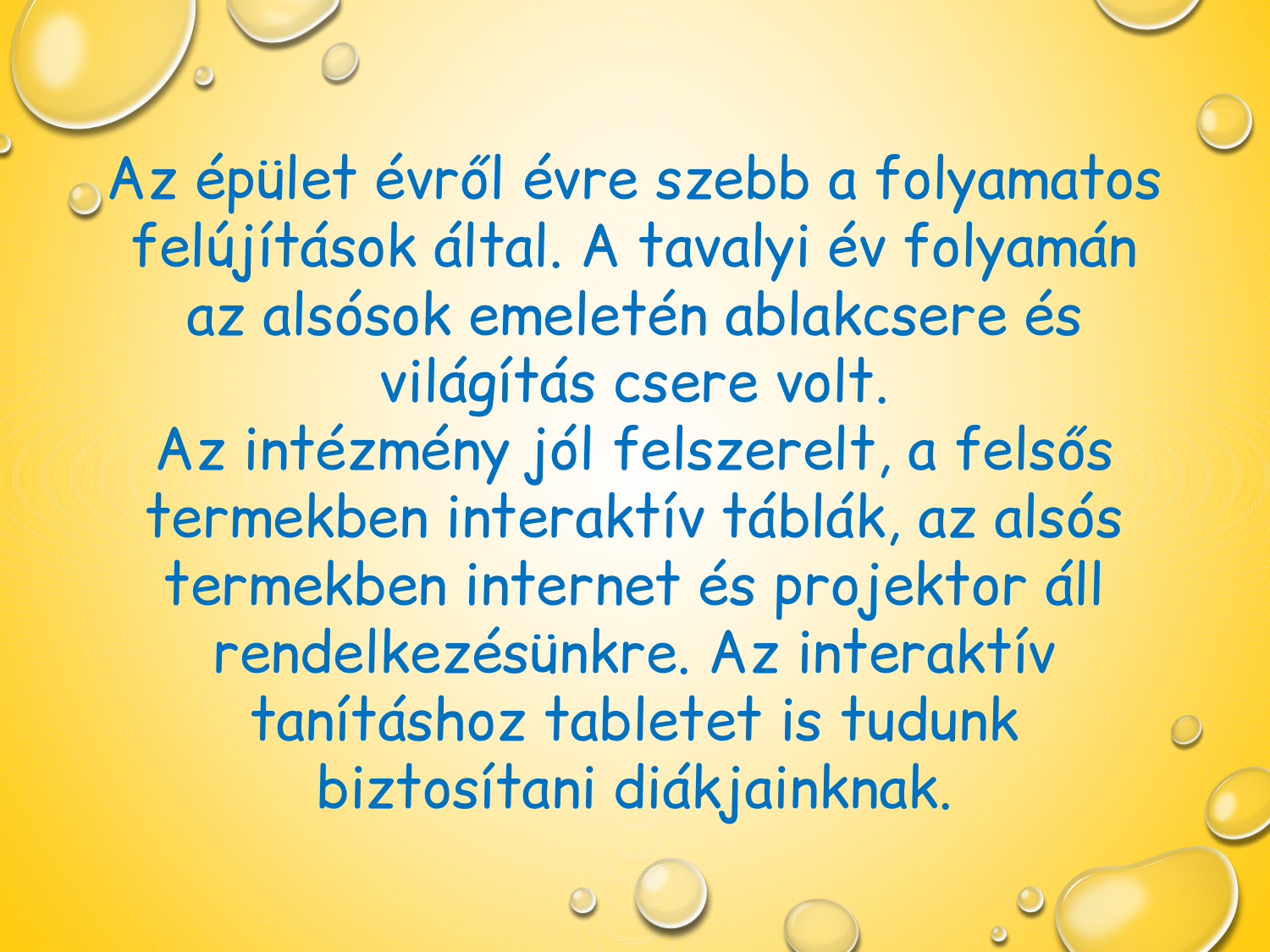

Az épület évről évre szebb a folyamatos felújítások által. A tavalyi év folyamán az alsósok emeletén ablakcsere és világítás csere volt.
Az intézmény jól felszerelt, a felsős termekben interaktív táblák, az alsós termekben internet és projektor áll rendelkezésünkre. Az interaktív tanításhoz tabletet is tudunk biztosítani diákjainknak.